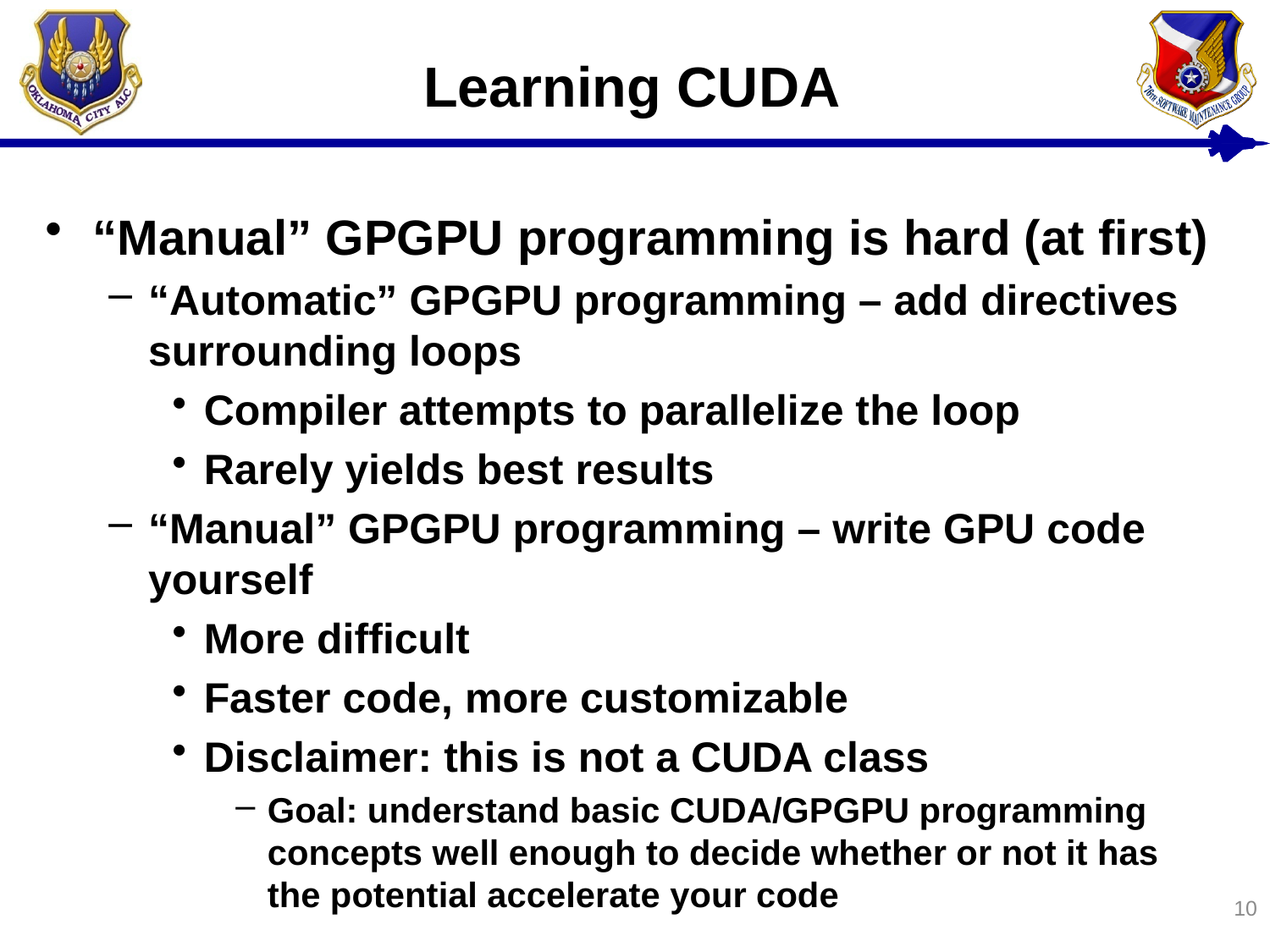

# Learning CUDA
“Manual” GPGPU programming is hard (at first)
“Automatic” GPGPU programming – add directives surrounding loops
Compiler attempts to parallelize the loop
Rarely yields best results
“Manual” GPGPU programming – write GPU code yourself
More difficult
Faster code, more customizable
Disclaimer: this is not a CUDA class
Goal: understand basic CUDA/GPGPU programming concepts well enough to decide whether or not it has the potential accelerate your code

10